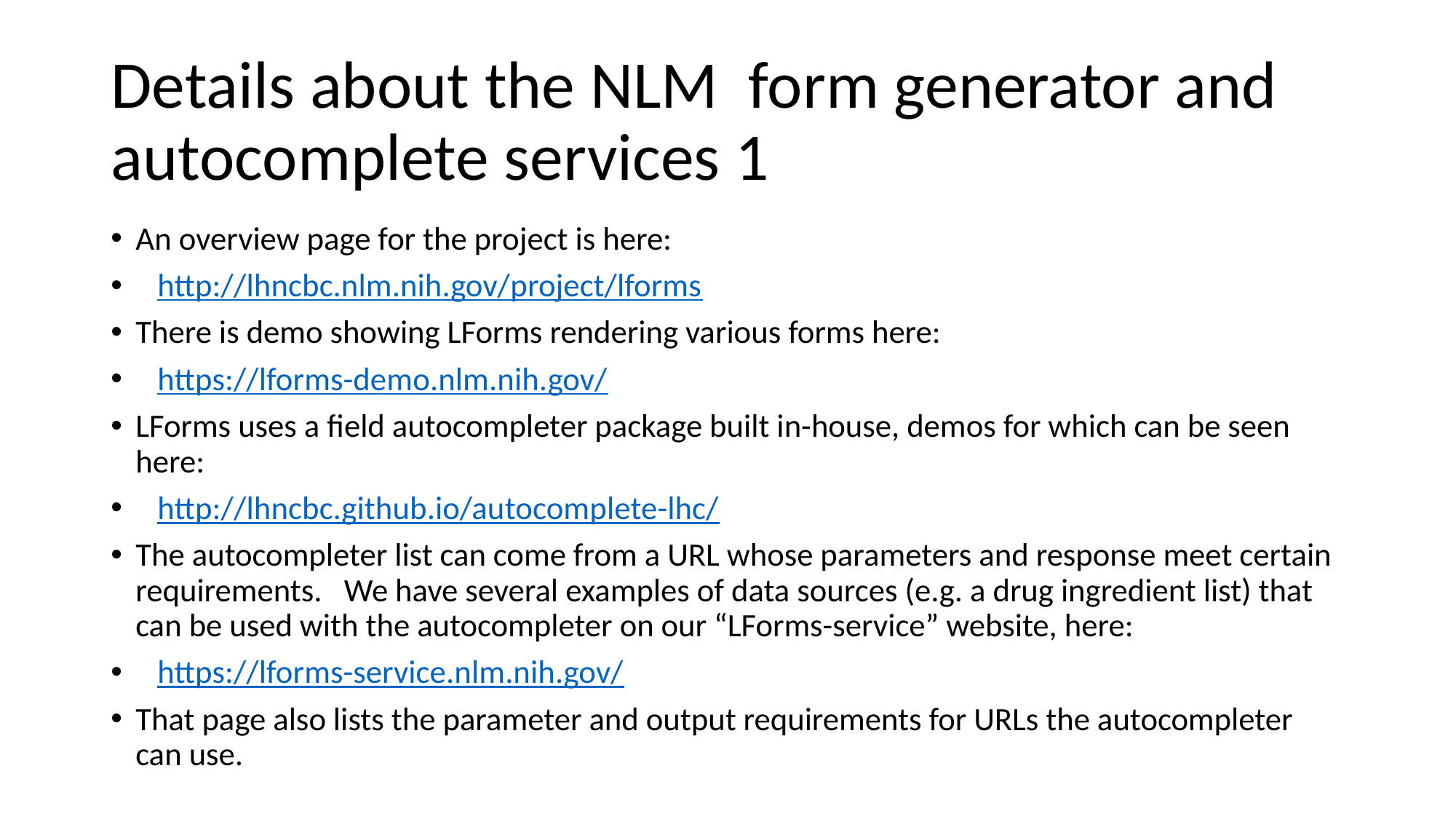

# Details about the NLM  form generator and autocomplete services 1

An overview page for the project is here:
   http://lhncbc.nlm.nih.gov/project/lforms
There is demo showing LForms rendering various forms here:
   https://lforms-demo.nlm.nih.gov/
LForms uses a field autocompleter package built in-house, demos for which can be seen here:
   http://lhncbc.github.io/autocomplete-lhc/
The autocompleter list can come from a URL whose parameters and response meet certain requirements.   We have several examples of data sources (e.g. a drug ingredient list) that can be used with the autocompleter on our “LForms-service” website, here:
   https://lforms-service.nlm.nih.gov/
That page also lists the parameter and output requirements for URLs the autocompleter can use.